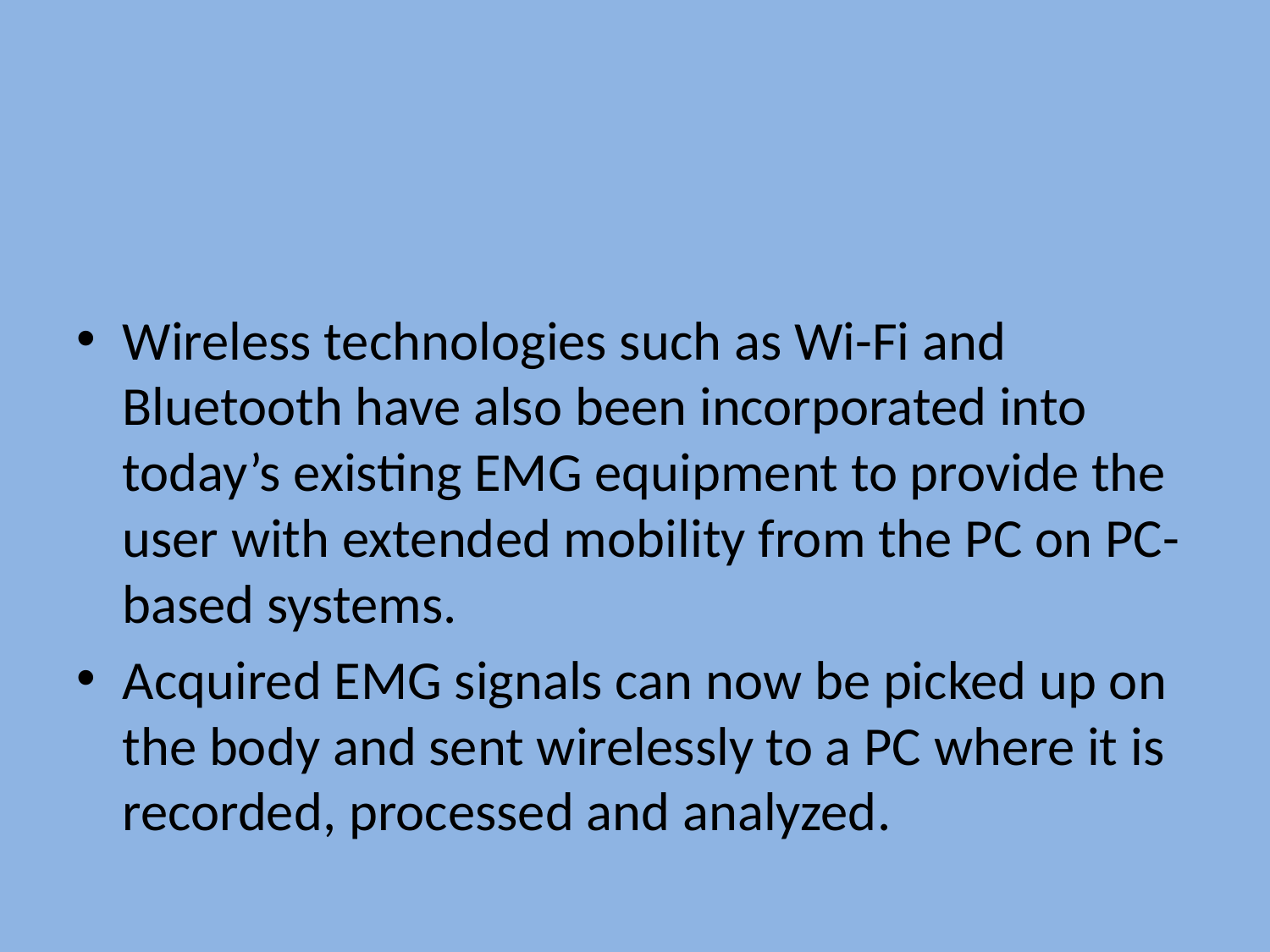

#

Wireless technologies such as Wi-Fi and Bluetooth have also been incorporated into today’s existing EMG equipment to provide the user with extended mobility from the PC on PC-based systems.
Acquired EMG signals can now be picked up on the body and sent wirelessly to a PC where it is recorded, processed and analyzed.